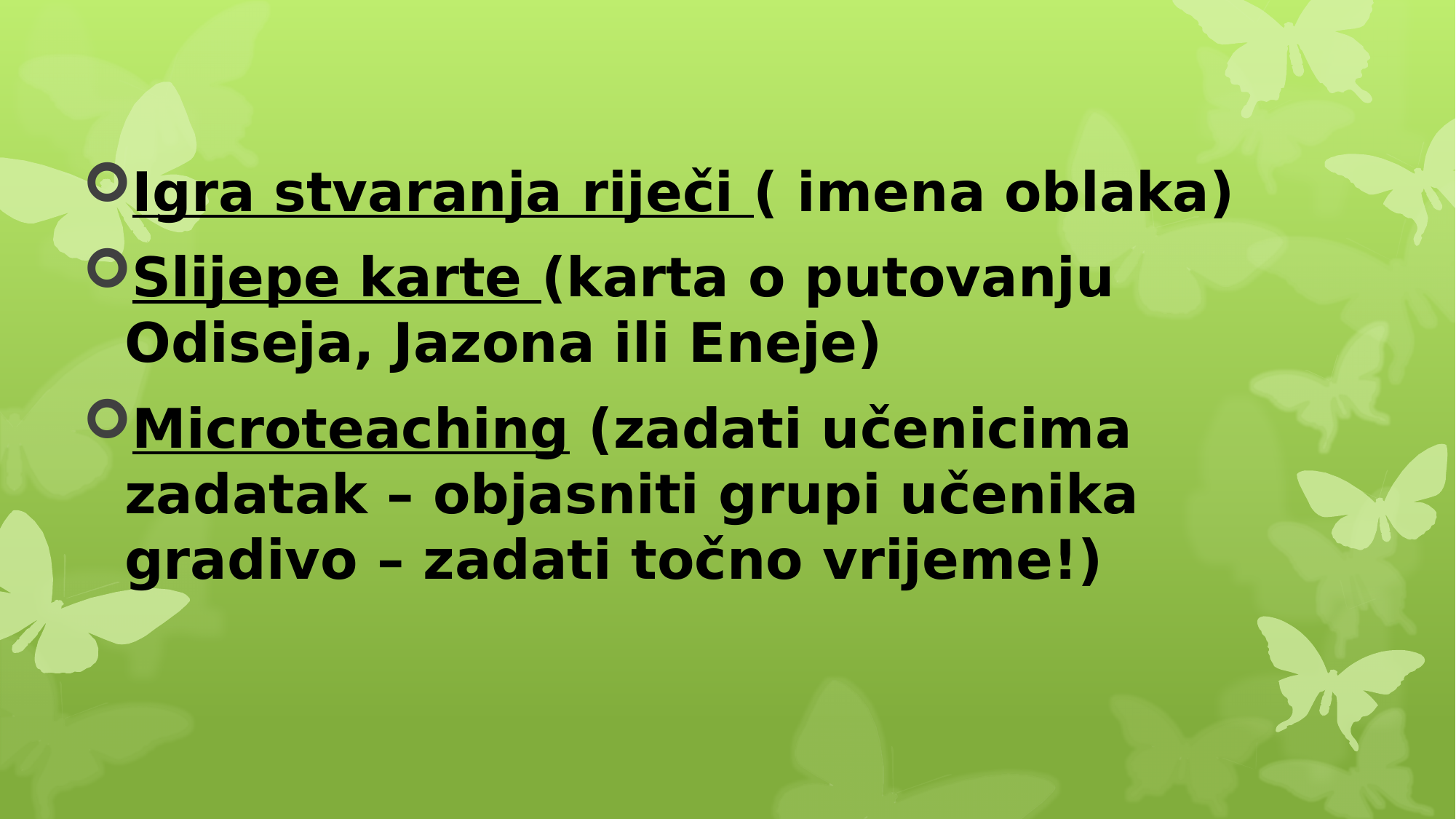

Igra stvaranja riječi ( imena oblaka)
Slijepe karte (karta o putovanju Odiseja, Jazona ili Eneje)
Microteaching (zadati učenicima zadatak – objasniti grupi učenika gradivo – zadati točno vrijeme!)